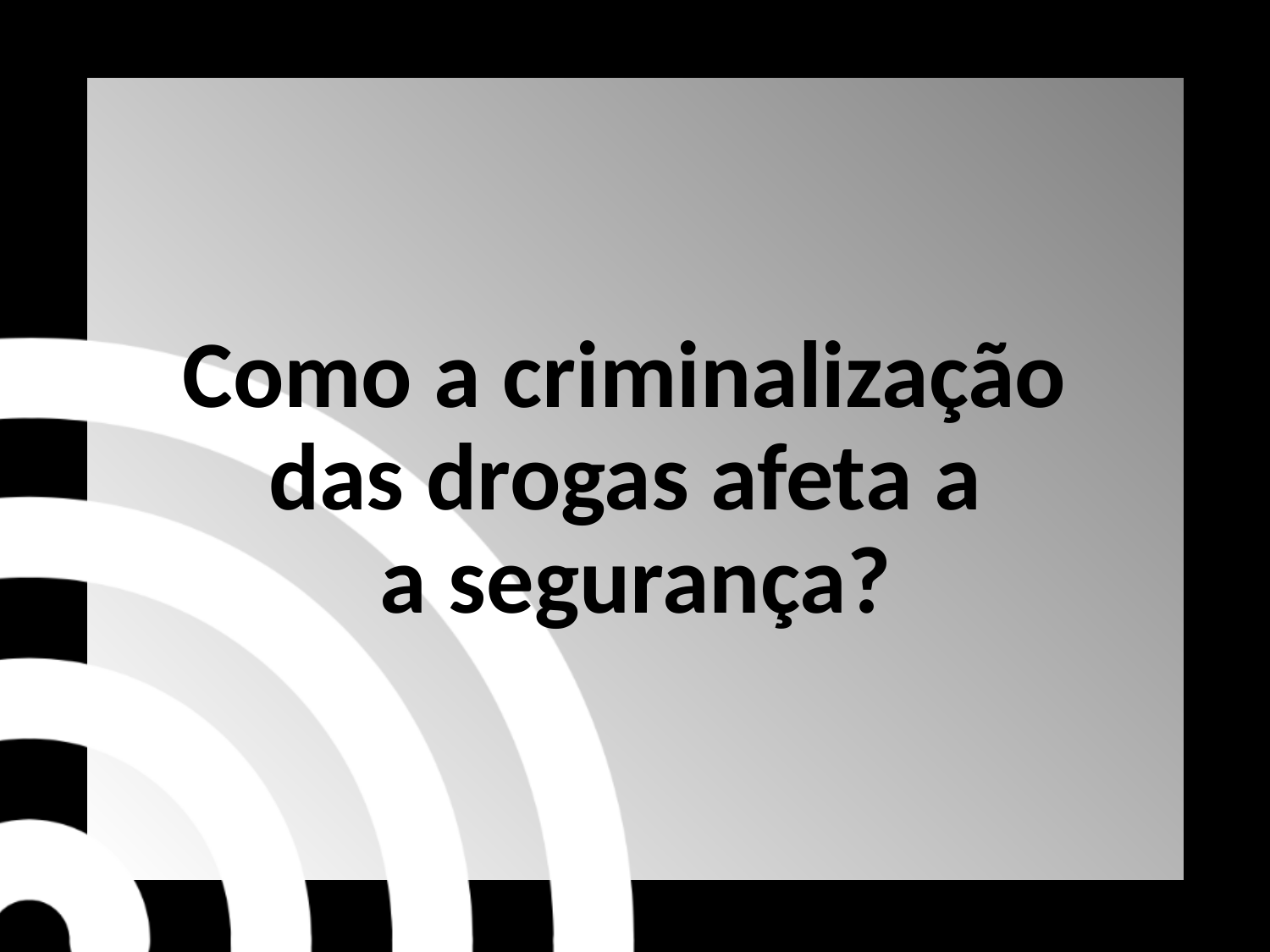

Como a criminalização
das drogas afeta a
a segurança?